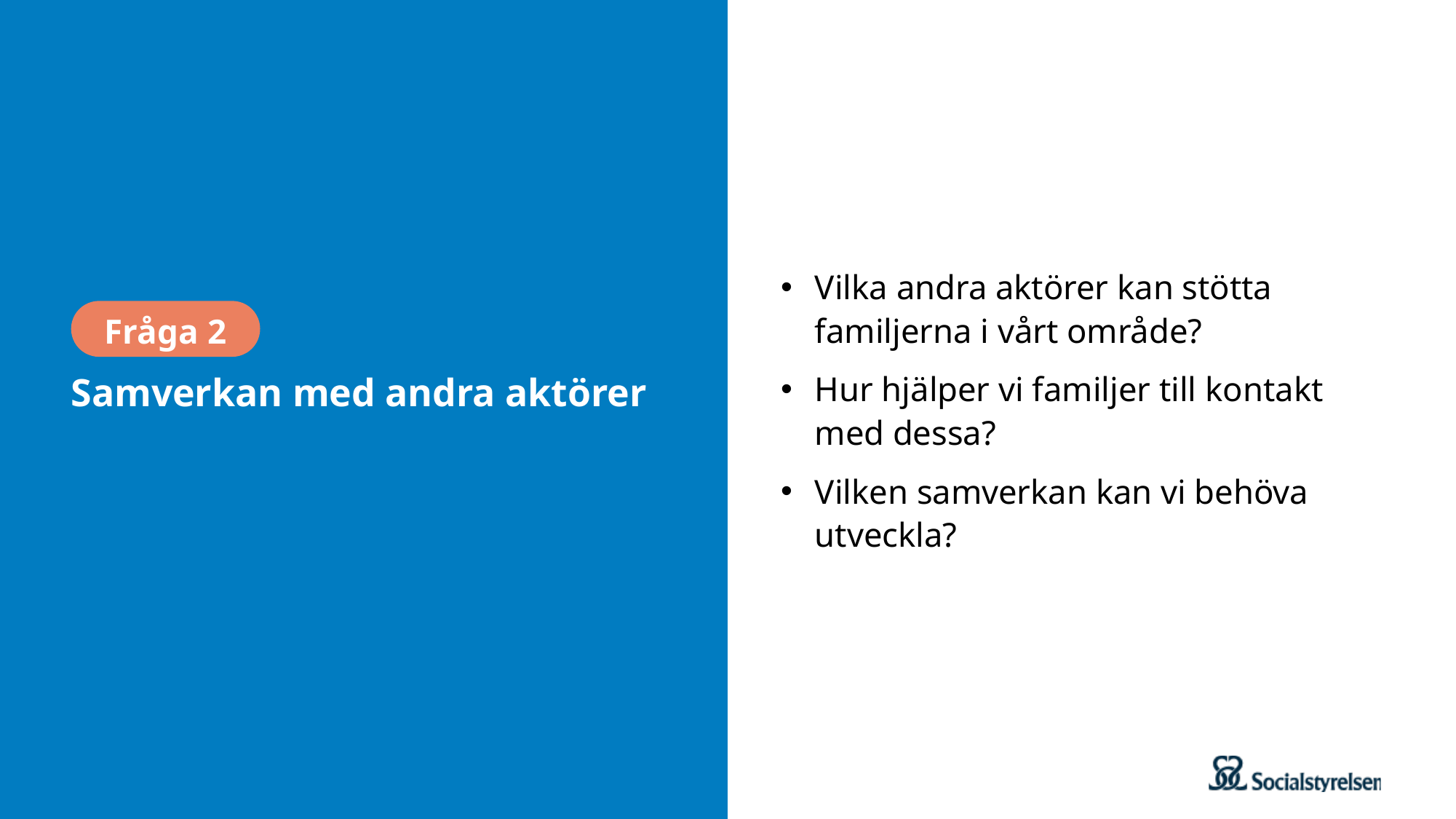

Vilka andra aktörer kan stötta familjerna i vårt område?
Hur hjälper vi familjer till kontakt med dessa?
Vilken samverkan kan vi behöva utveckla?

Fråga 2
# Samverkan med andra aktörer